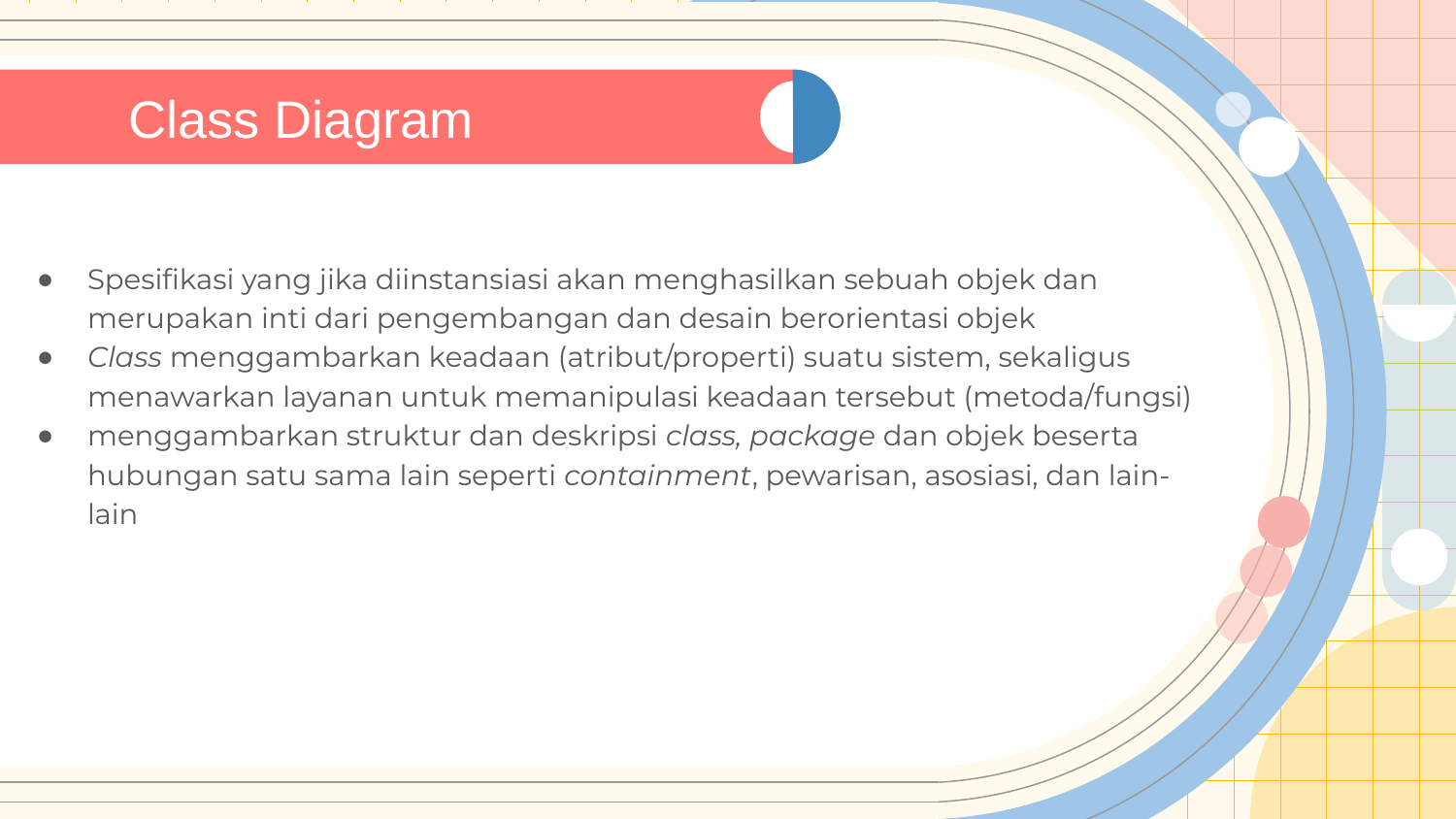

# Class Diagram
Spesifikasi yang jika diinstansiasi akan menghasilkan sebuah objek dan merupakan inti dari pengembangan dan desain berorientasi objek
Class menggambarkan keadaan (atribut/properti) suatu sistem, sekaligus menawarkan layanan untuk memanipulasi keadaan tersebut (metoda/fungsi)
menggambarkan struktur dan deskripsi class, package dan objek beserta hubungan satu sama lain seperti containment, pewarisan, asosiasi, dan lain-lain